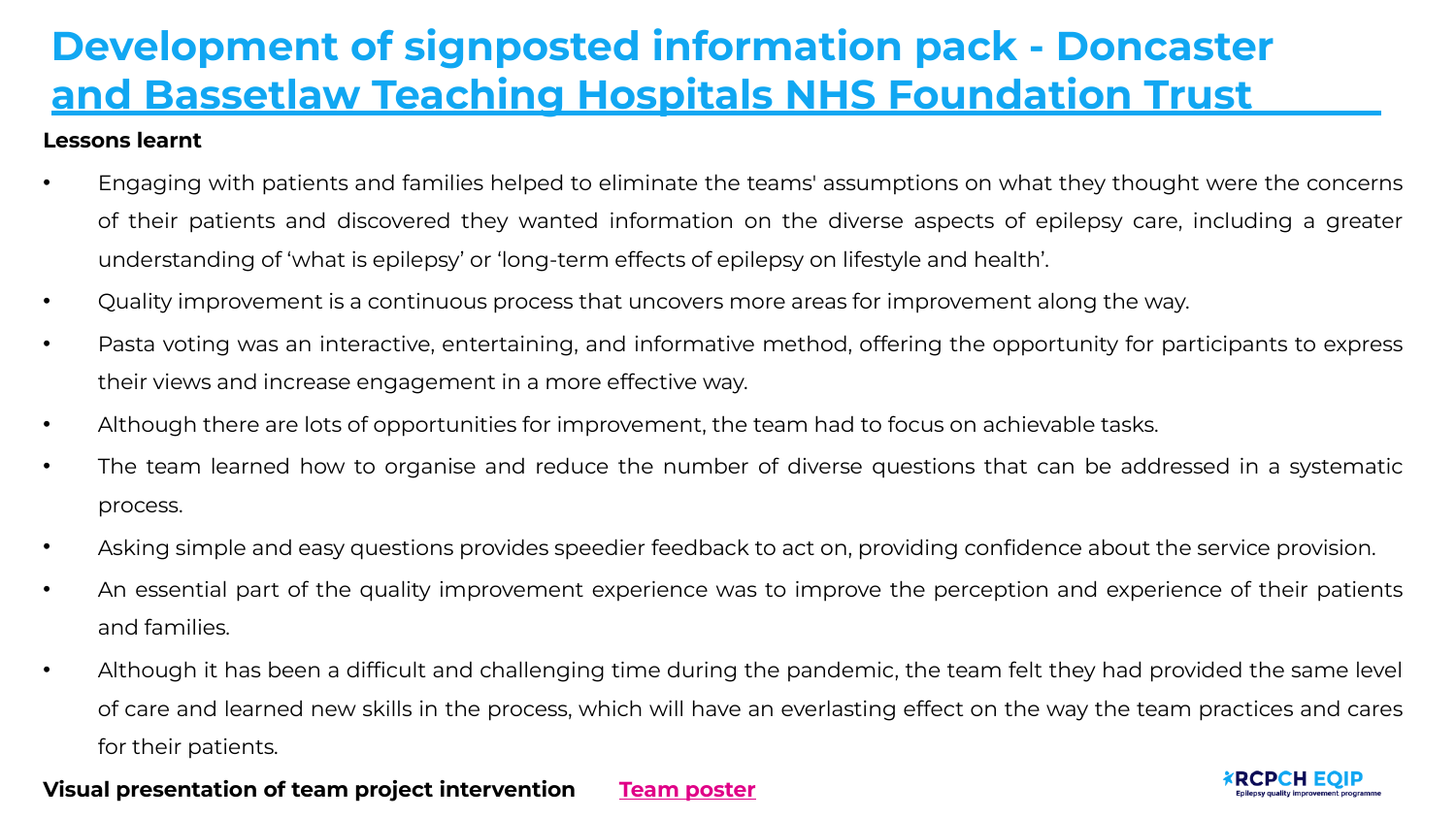

# Development of signposted information pack - Doncaster and Bassetlaw Teaching Hospitals NHS Foundation Trust
Lessons learnt
Engaging with patients and families helped to eliminate the teams' assumptions on what they thought were the concerns of their patients and discovered they wanted information on the diverse aspects of epilepsy care, including a greater understanding of ‘what is epilepsy’ or ‘long-term effects of epilepsy on lifestyle and health’.
Quality improvement is a continuous process that uncovers more areas for improvement along the way.
Pasta voting was an interactive, entertaining, and informative method, offering the opportunity for participants to express their views and increase engagement in a more effective way.
Although there are lots of opportunities for improvement, the team had to focus on achievable tasks.
The team learned how to organise and reduce the number of diverse questions that can be addressed in a systematic process.
Asking simple and easy questions provides speedier feedback to act on, providing confidence about the service provision.
An essential part of the quality improvement experience was to improve the perception and experience of their patients and families.
Although it has been a difficult and challenging time during the pandemic, the team felt they had provided the same level of care and learned new skills in the process, which will have an everlasting effect on the way the team practices and cares for their patients.
Visual presentation of team project intervention       Team poster